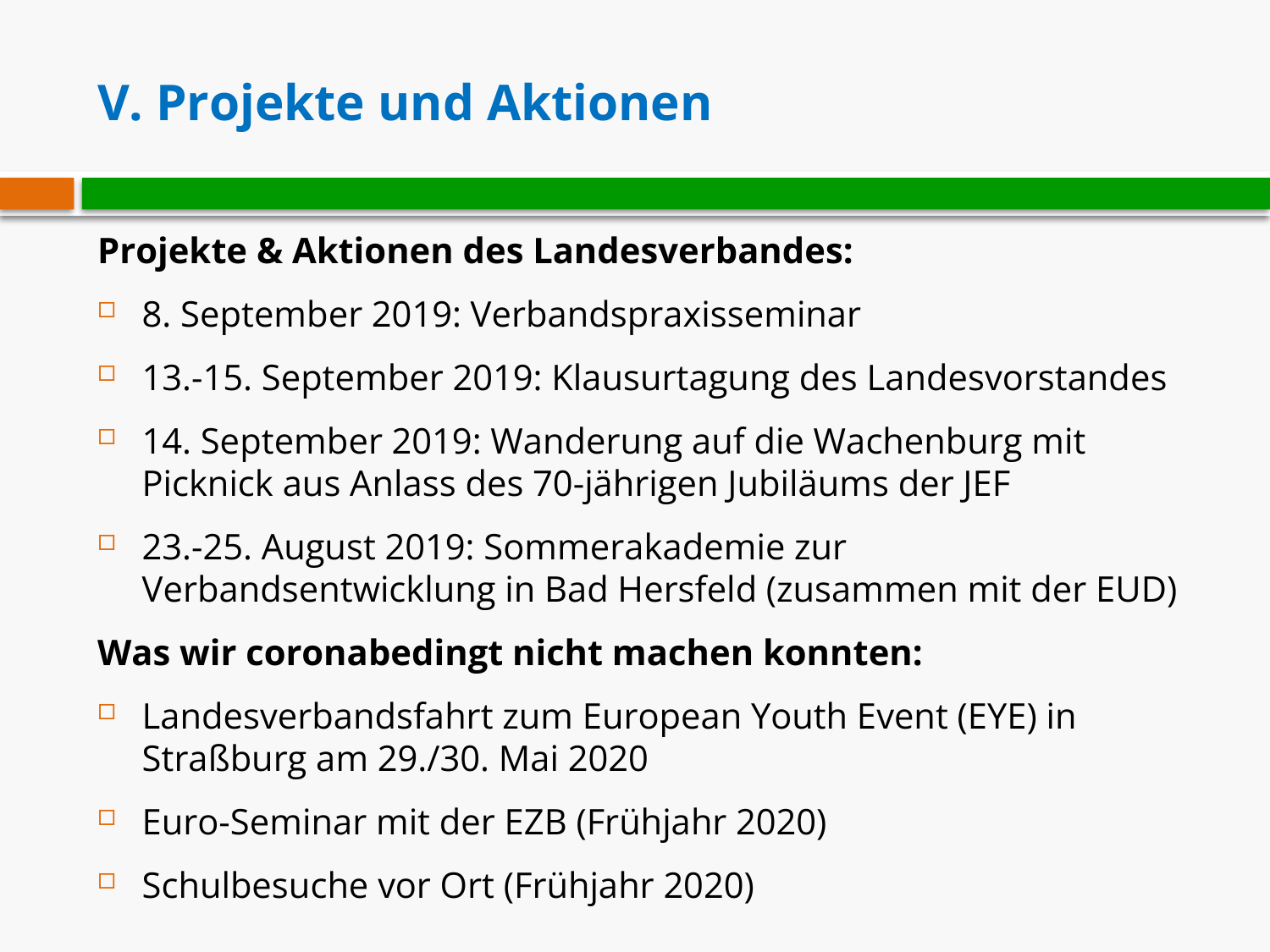

# V. Projekte und Aktionen
Projekte & Aktionen des Landesverbandes:
8. September 2019: Verbandspraxisseminar
13.-15. September 2019: Klausurtagung des Landesvorstandes
14. September 2019: Wanderung auf die Wachenburg mit Picknick aus Anlass des 70-jährigen Jubiläums der JEF
23.-25. August 2019: Sommerakademie zur Verbandsentwicklung in Bad Hersfeld (zusammen mit der EUD)
Was wir coronabedingt nicht machen konnten:
Landesverbandsfahrt zum European Youth Event (EYE) in Straßburg am 29./30. Mai 2020
Euro-Seminar mit der EZB (Frühjahr 2020)
Schulbesuche vor Ort (Frühjahr 2020)